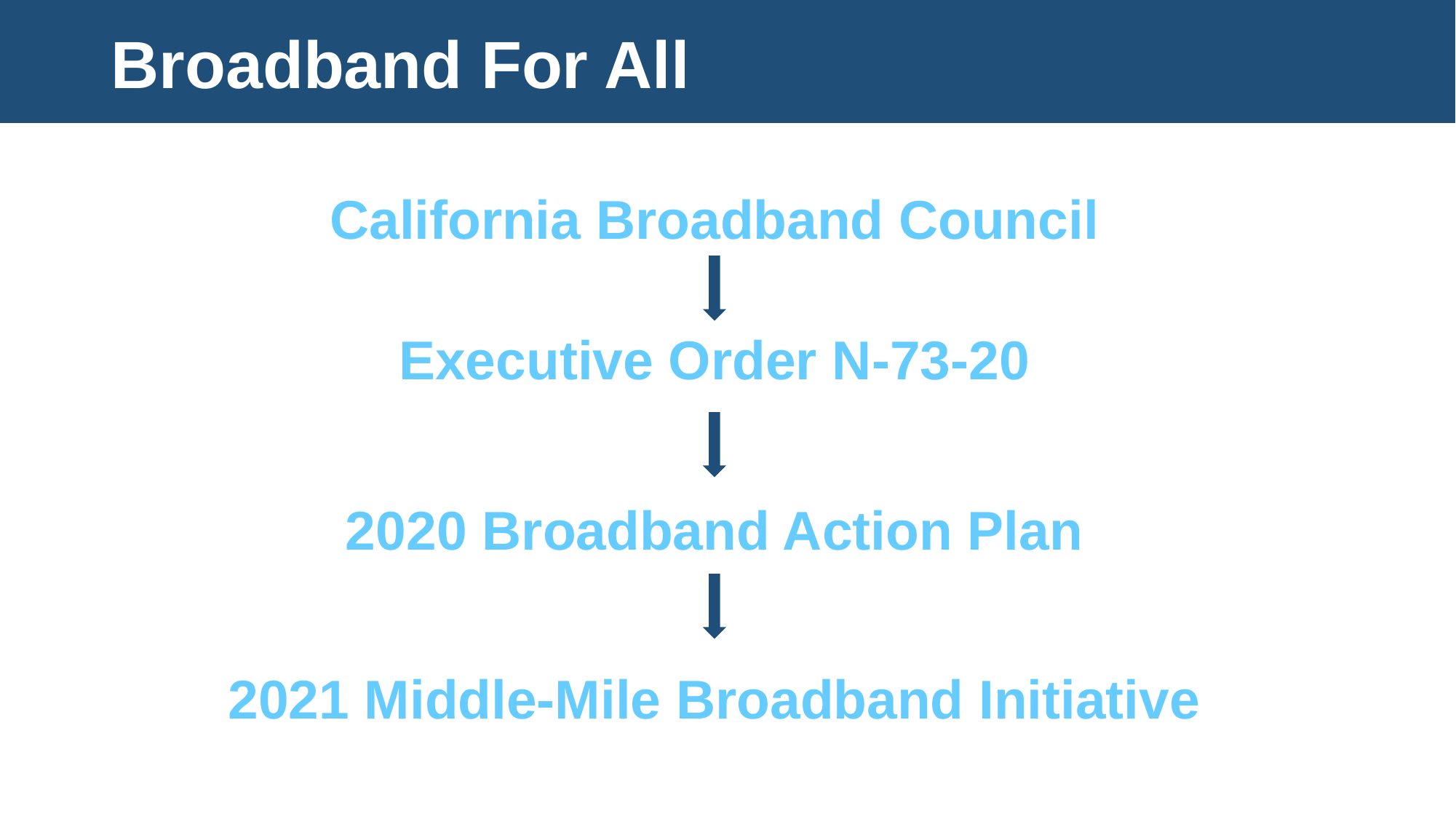

Broadband For All
California Broadband Council

Executive Order N-73-20

2020 Broadband Action Plan

2021 Middle-Mile Broadband Initiative